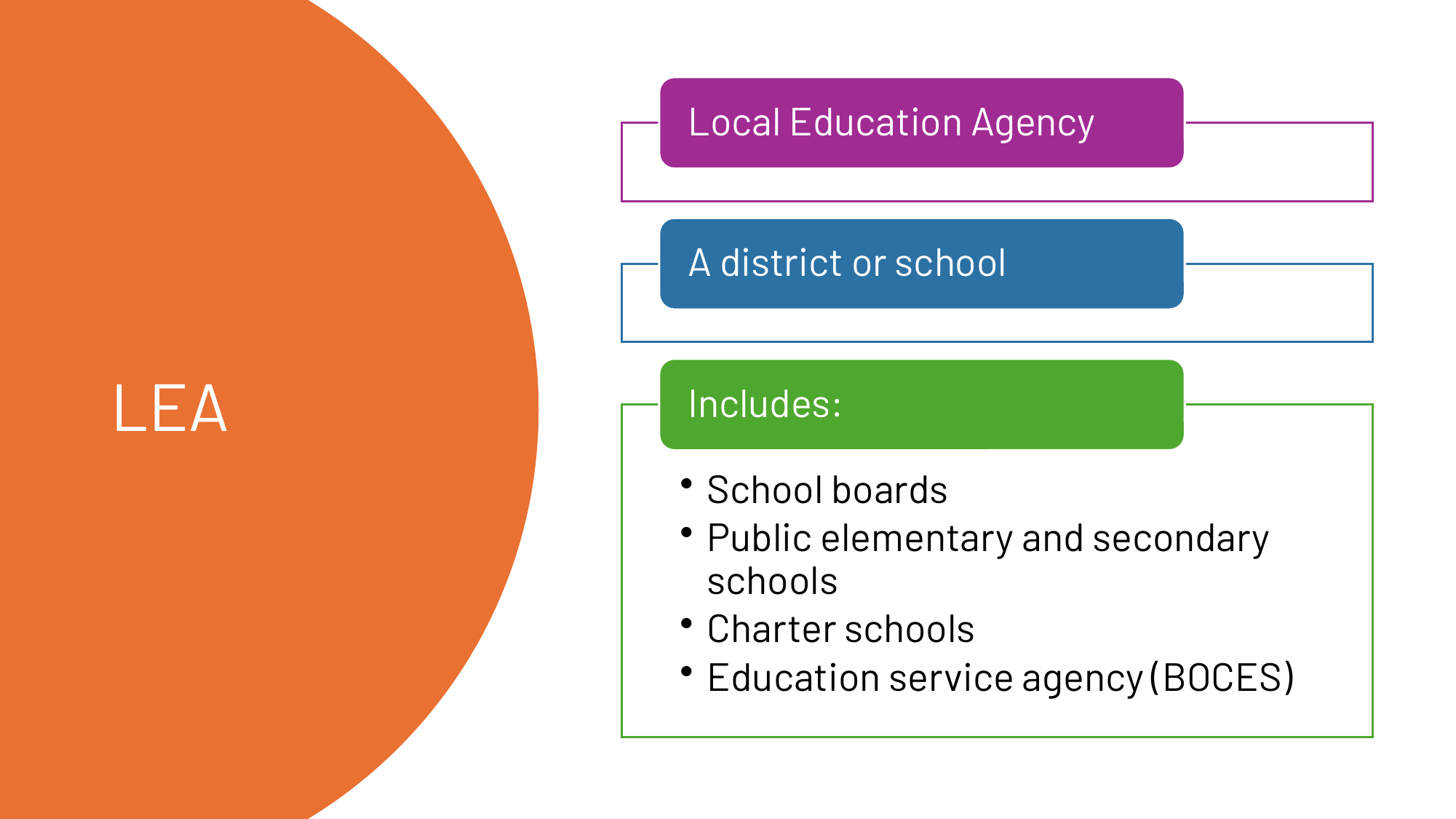

Local Education Agency
A district or school
School boards
Public elementary and secondary schools
Charter schools
Education service agency (BOCES)
Includes:
# LEA